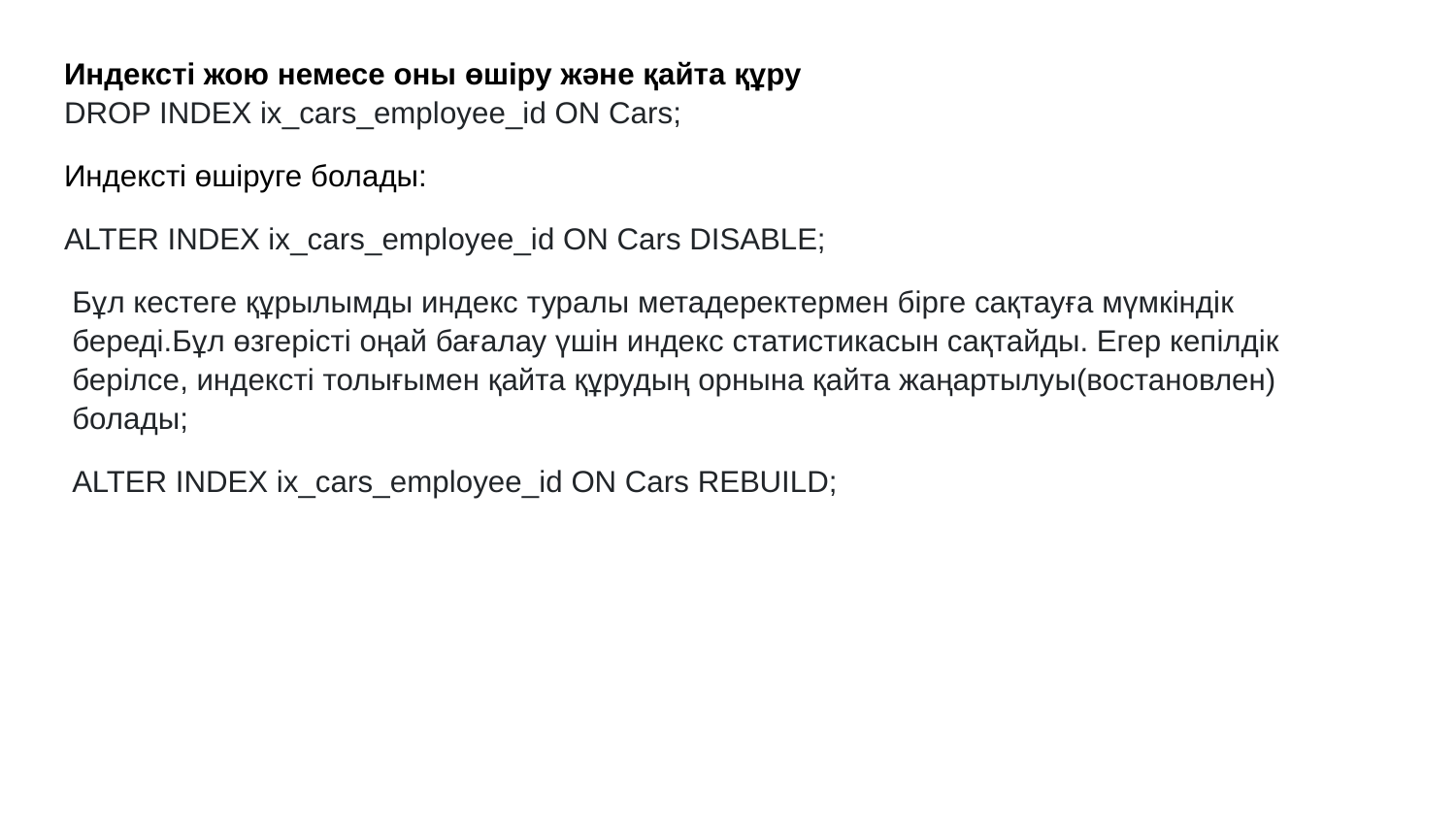

Индексті жою немесе оны өшіру және қайта құру
DROP INDEX ix_cars_employee_id ON Cars;
Индексті өшіруге болады:
ALTER INDEX ix_cars_employee_id ON Cars DISABLE;
Бұл кестеге құрылымды индекс туралы метадеректермен бірге сақтауға мүмкіндік береді.Бұл өзгерісті оңай бағалау үшін индекс статистикасын сақтайды. Егер кепілдік берілсе, индексті толығымен қайта құрудың орнына қайта жаңартылуы(востановлен) болады;
ALTER INDEX ix_cars_employee_id ON Cars REBUILD;